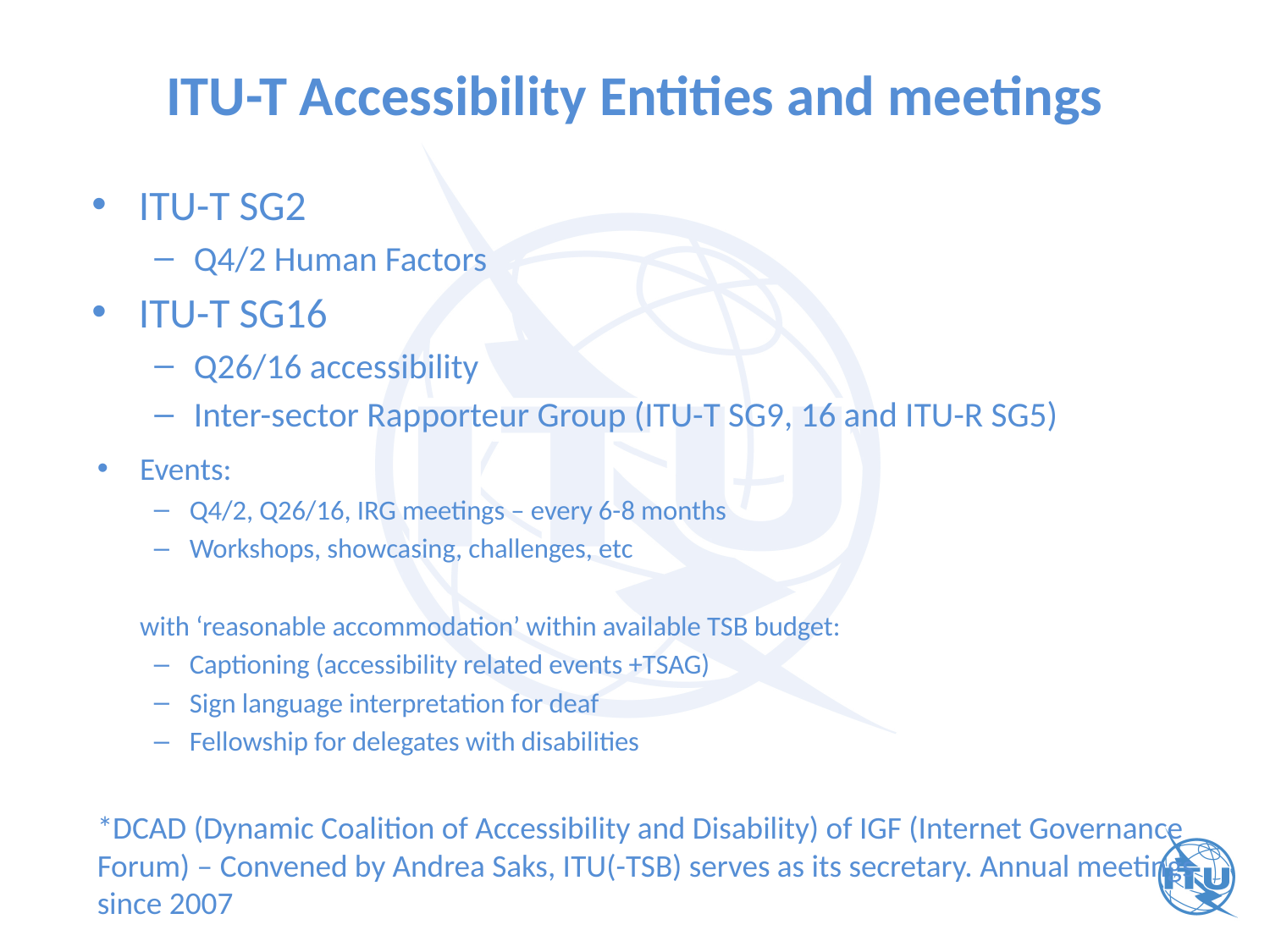

# ITU-T Accessibility Entities and meetings
ITU-T SG2
Q4/2 Human Factors
ITU-T SG16
Q26/16 accessibility
Inter-sector Rapporteur Group (ITU-T SG9, 16 and ITU-R SG5)
Events:
Q4/2, Q26/16, IRG meetings – every 6-8 months
Workshops, showcasing, challenges, etc

with ‘reasonable accommodation’ within available TSB budget:
Captioning (accessibility related events +TSAG)
Sign language interpretation for deaf
Fellowship for delegates with disabilities

*DCAD (Dynamic Coalition of Accessibility and Disability) of IGF (Internet Governance Forum) – Convened by Andrea Saks, ITU(-TSB) serves as its secretary. Annual meetings since 2007
11